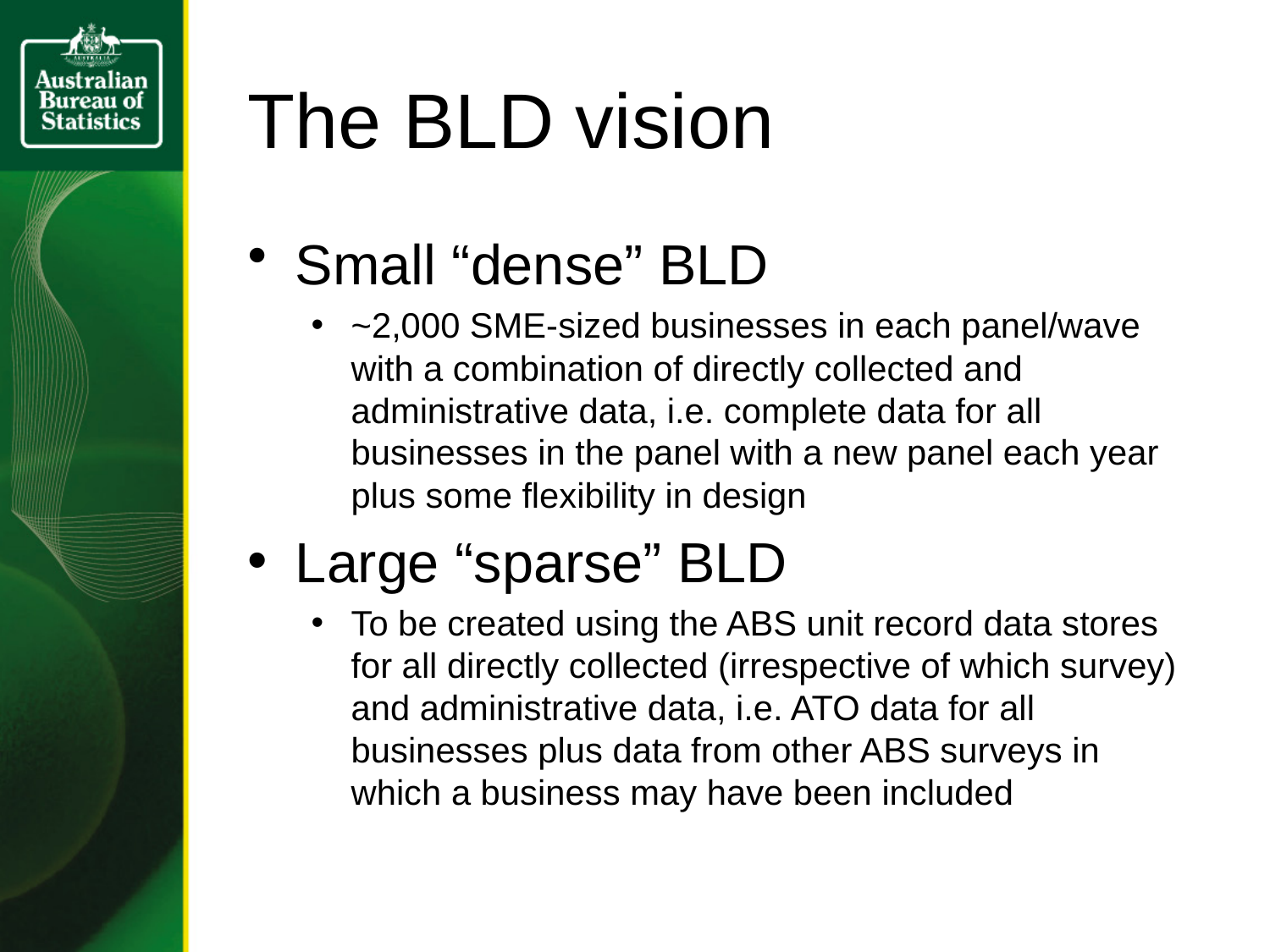

# The BLD vision
Small “dense” BLD
~2,000 SME-sized businesses in each panel/wave with a combination of directly collected and administrative data, i.e. complete data for all businesses in the panel with a new panel each year plus some flexibility in design
Large “sparse” BLD
To be created using the ABS unit record data stores for all directly collected (irrespective of which survey) and administrative data, i.e. ATO data for all businesses plus data from other ABS surveys in which a business may have been included